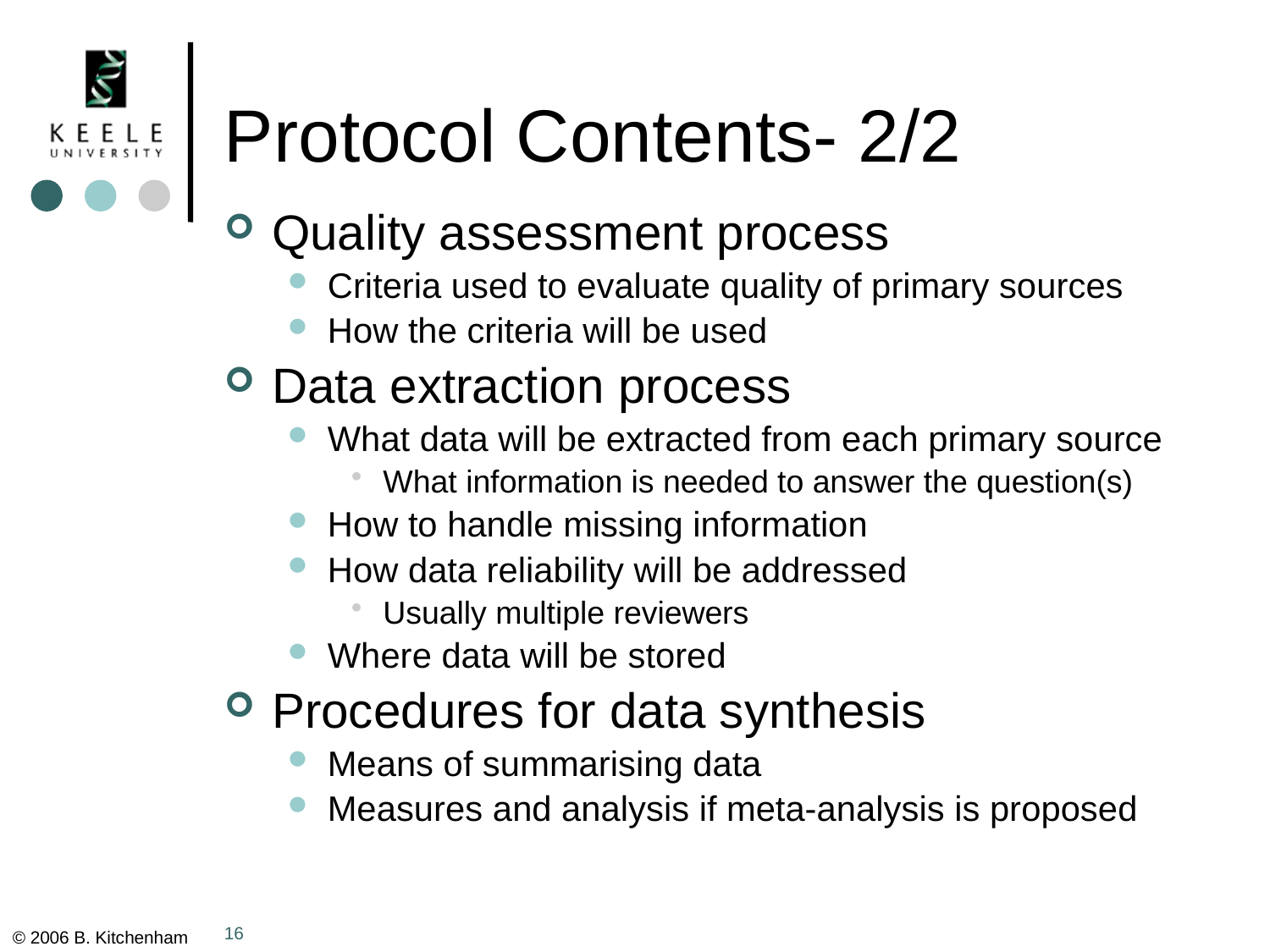

# Protocol Contents- 2/2
Quality assessment process
Criteria used to evaluate quality of primary sources
How the criteria will be used
Data extraction process
What data will be extracted from each primary source
What information is needed to answer the question(s)
How to handle missing information
How data reliability will be addressed
Usually multiple reviewers
Where data will be stored
Procedures for data synthesis
Means of summarising data
Measures and analysis if meta-analysis is proposed
16